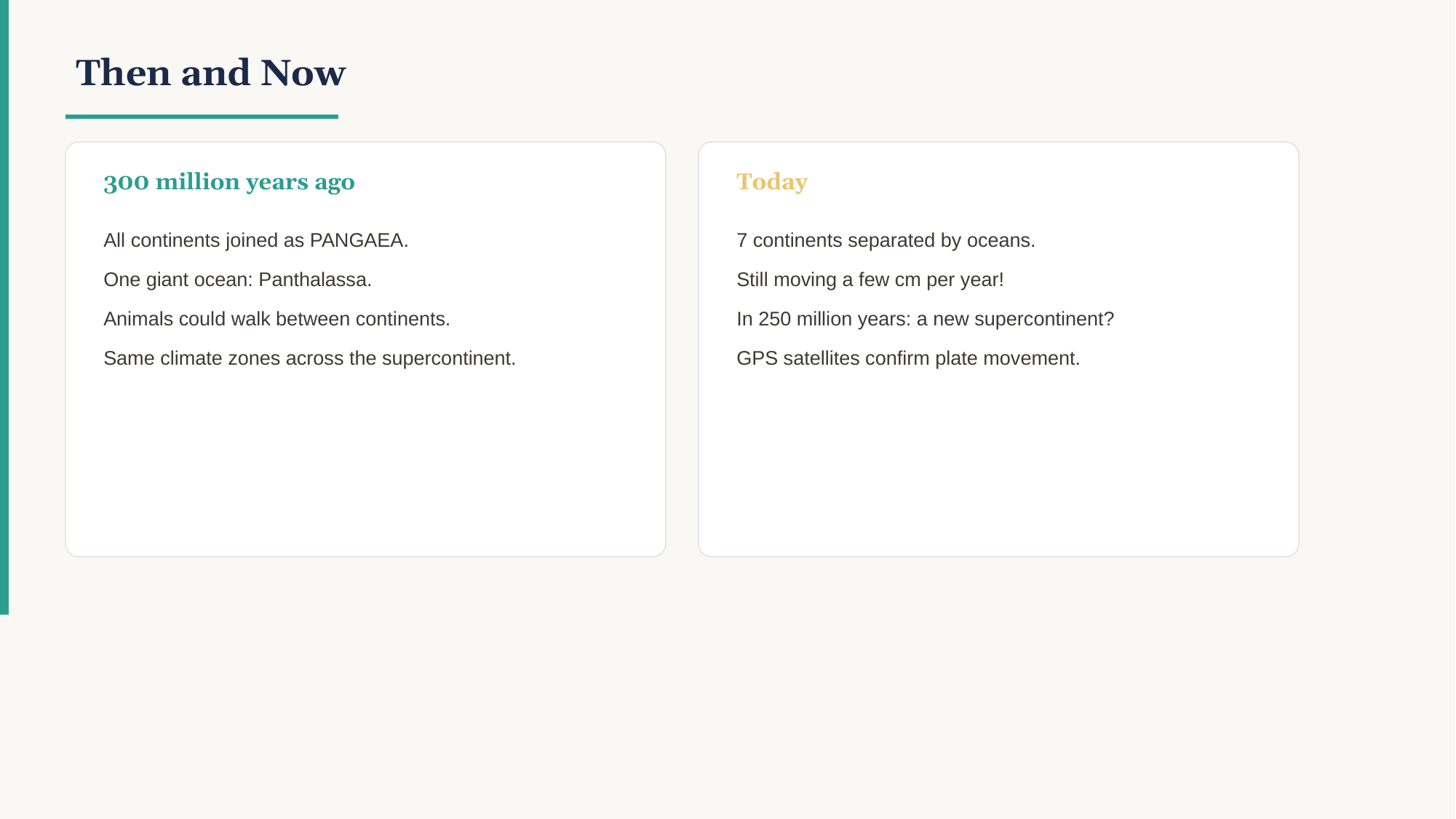

Then and Now

300 million years ago
Today
All continents joined as PANGAEA.
One giant ocean: Panthalassa.
Animals could walk between continents.
Same climate zones across the supercontinent.
7 continents separated by oceans.
Still moving a few cm per year!
In 250 million years: a new supercontinent?
GPS satellites confirm plate movement.